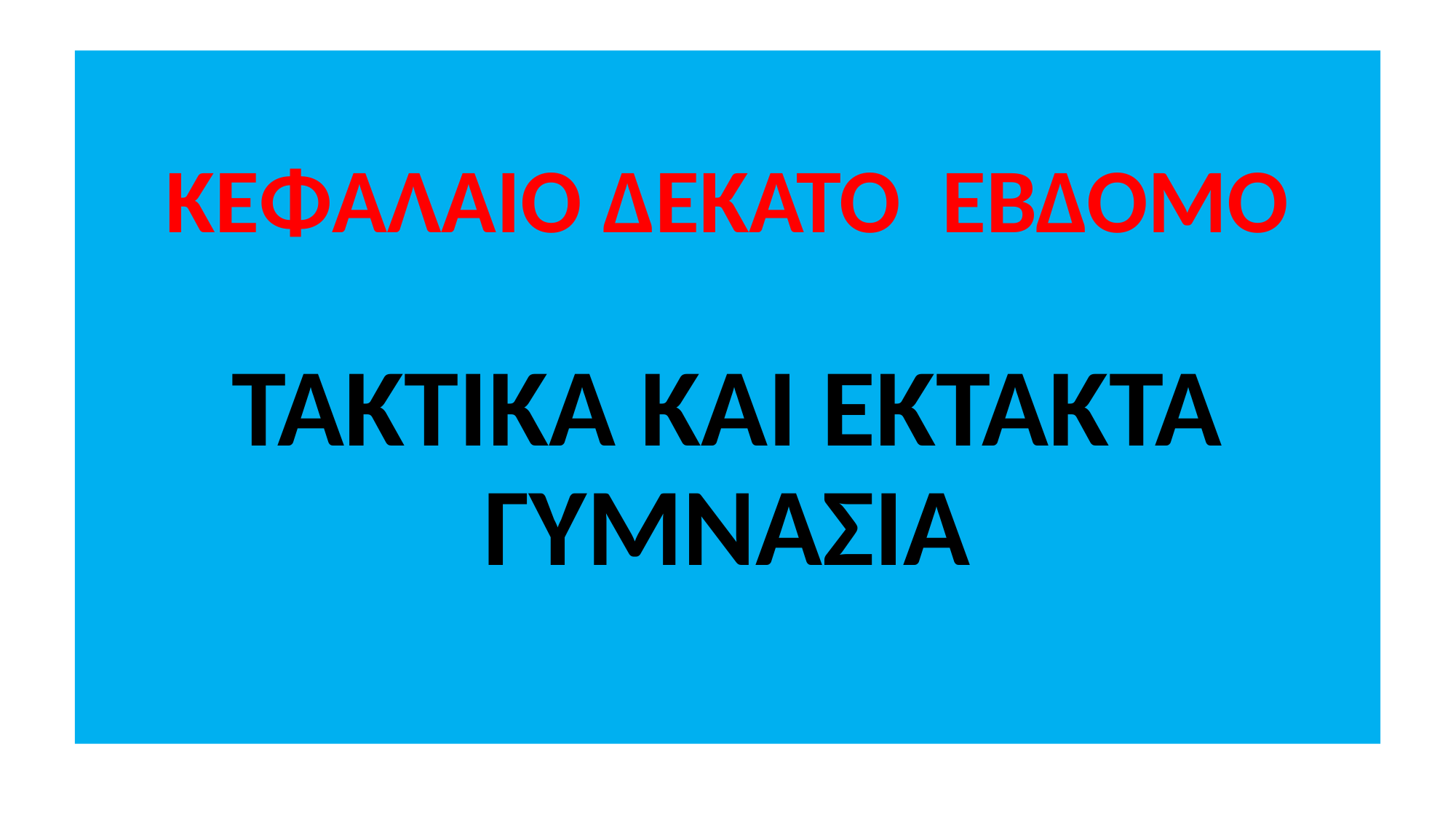

# ΚΕΦΑΛΑΙΟ ΔΕΚΑΤΟ  ΕΒΔΟΜΟ ΤΑΚΤΙΚΑ ΚΑΙ ΕΚΤΑΚΤΑ ΓΥΜΝΑΣΙΑ